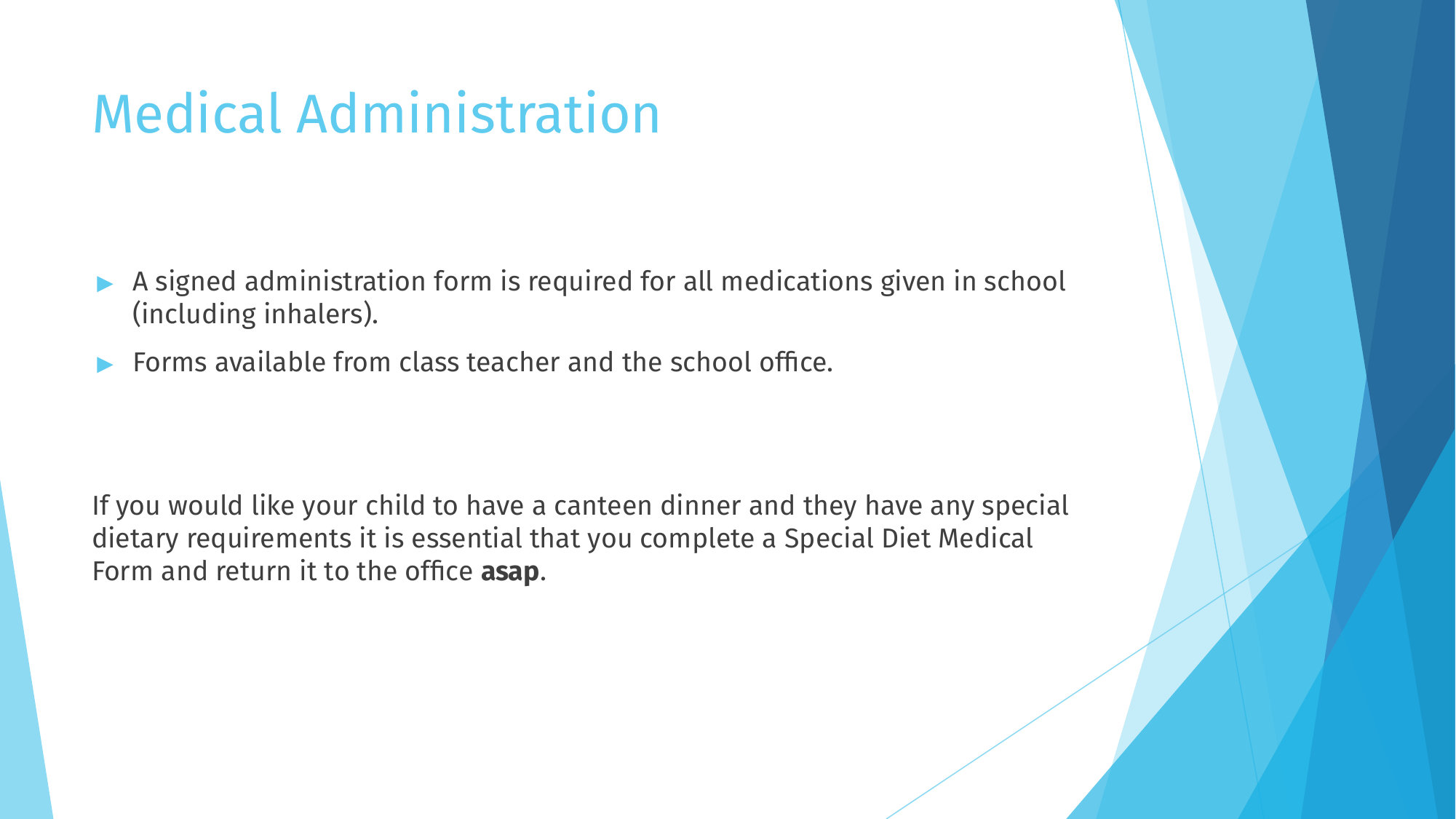

# Medical Administration
A signed administration form is required for all medications given in school (including inhalers).
Forms available from class teacher and the school office.

If you would like your child to have a canteen dinner and they have any special dietary requirements it is essential that you complete a Special Diet Medical Form and return it to the office asap.